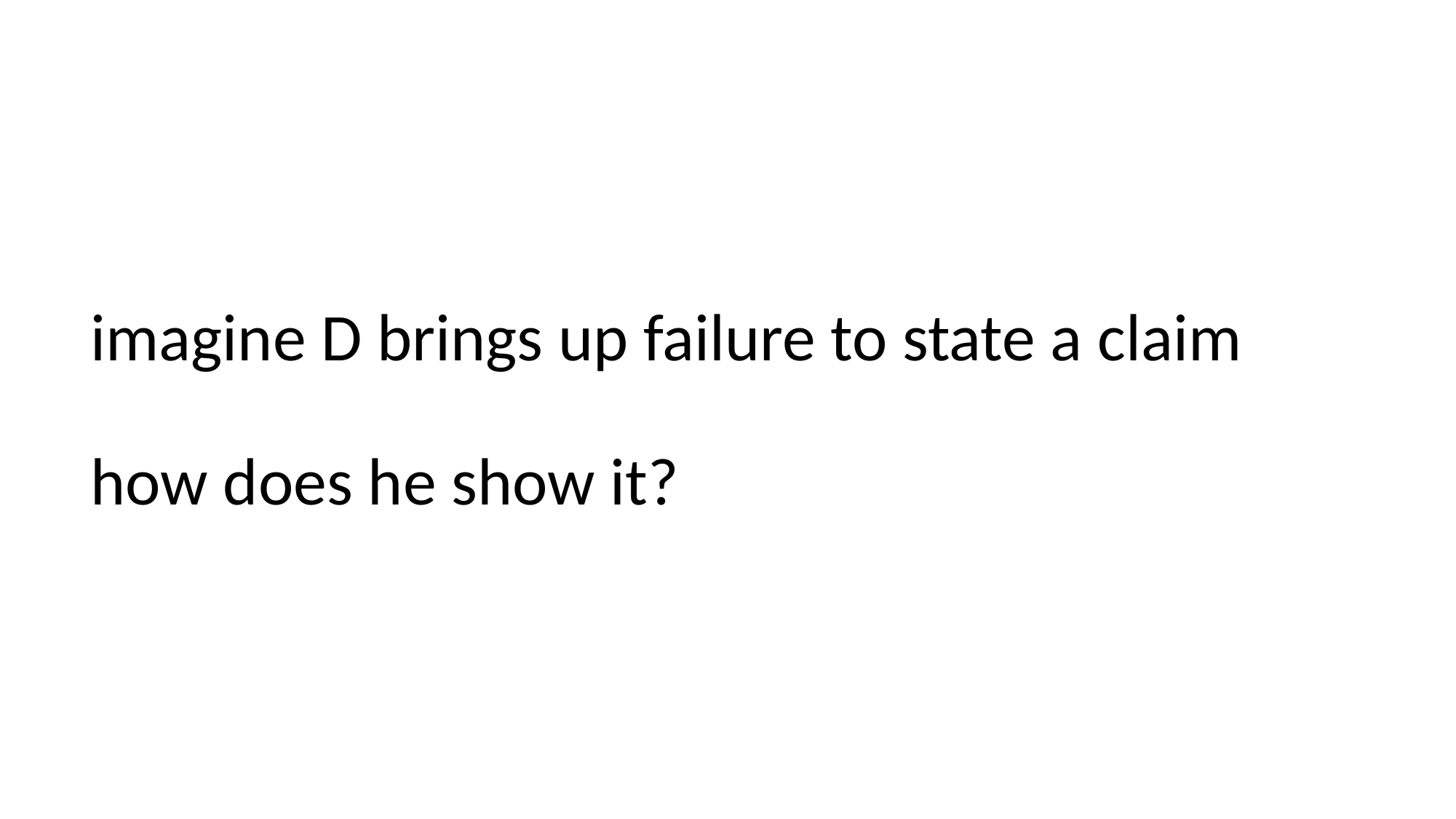

# imagine D brings up failure to state a claim how does he show it?